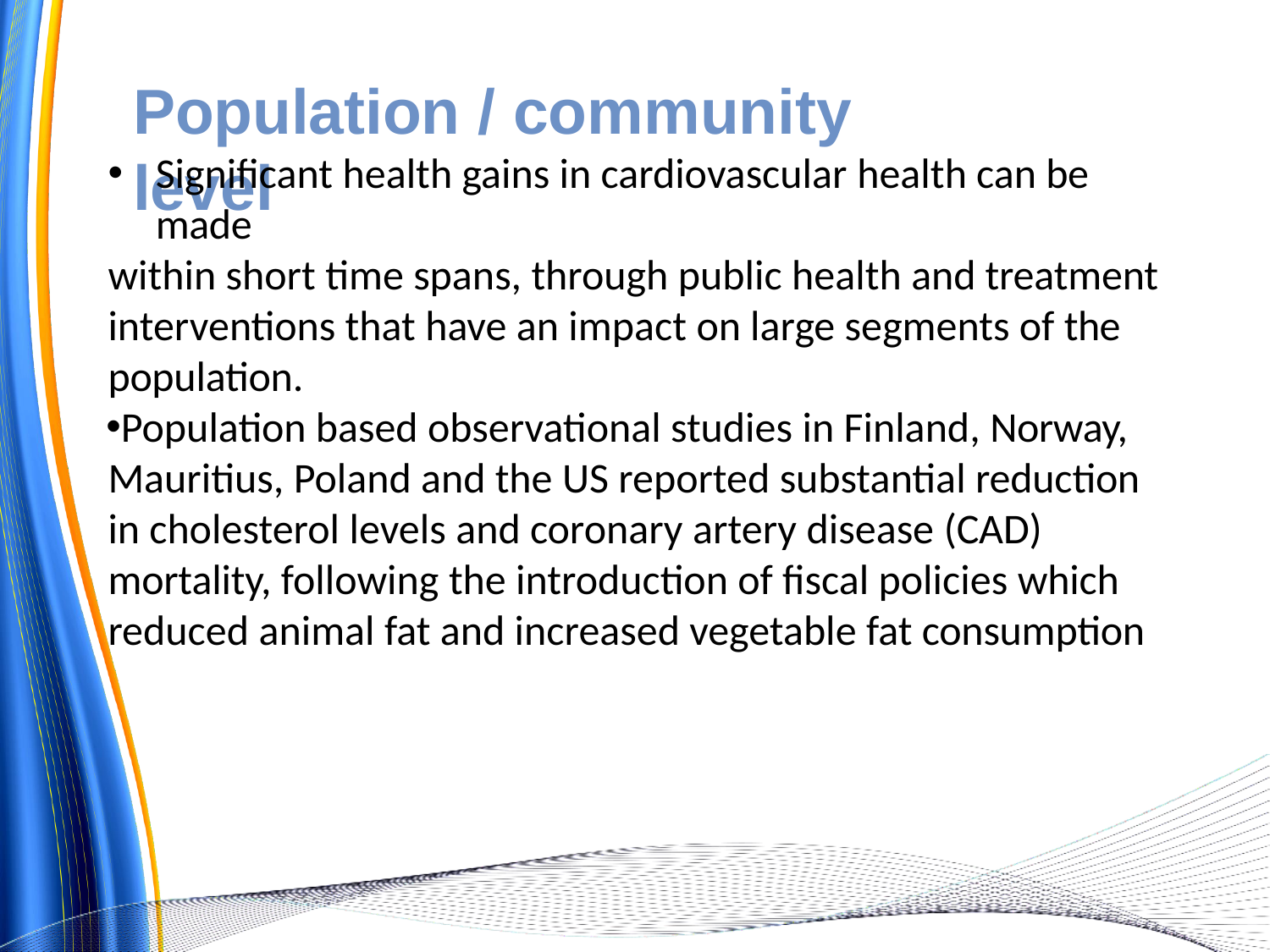

# Population / community level
Significant health gains in cardiovascular health can be made
within short time spans, through public health and treatment interventions that have an impact on large segments of the population.
Population based observational studies in Finland, Norway, Mauritius, Poland and the US reported substantial reduction in cholesterol levels and coronary artery disease (CAD) mortality, following the introduction of fiscal policies which reduced animal fat and increased vegetable fat consumption